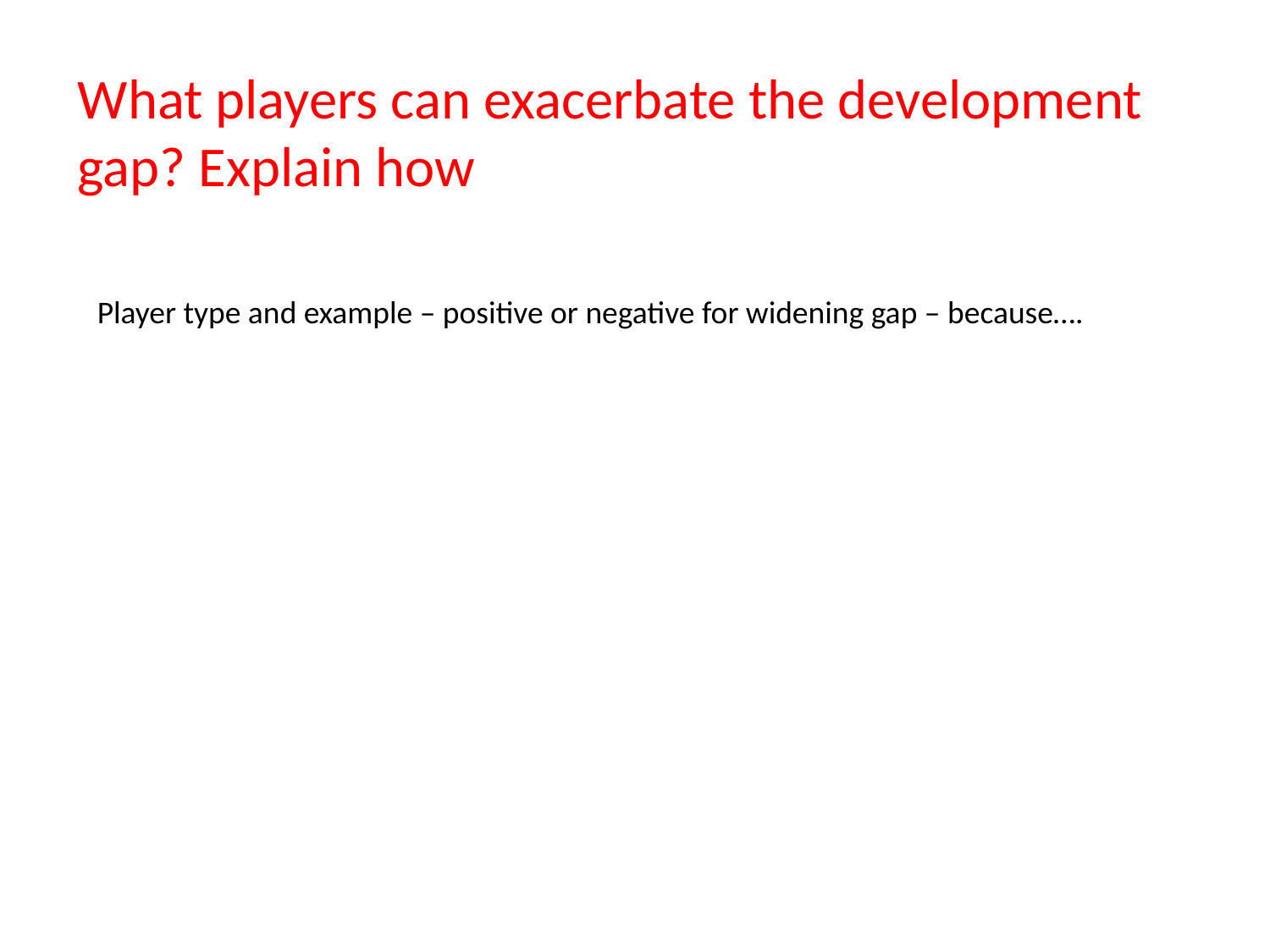

#
What players can exacerbate the development gap? Explain how
Player type and example – positive or negative for widening gap – because….